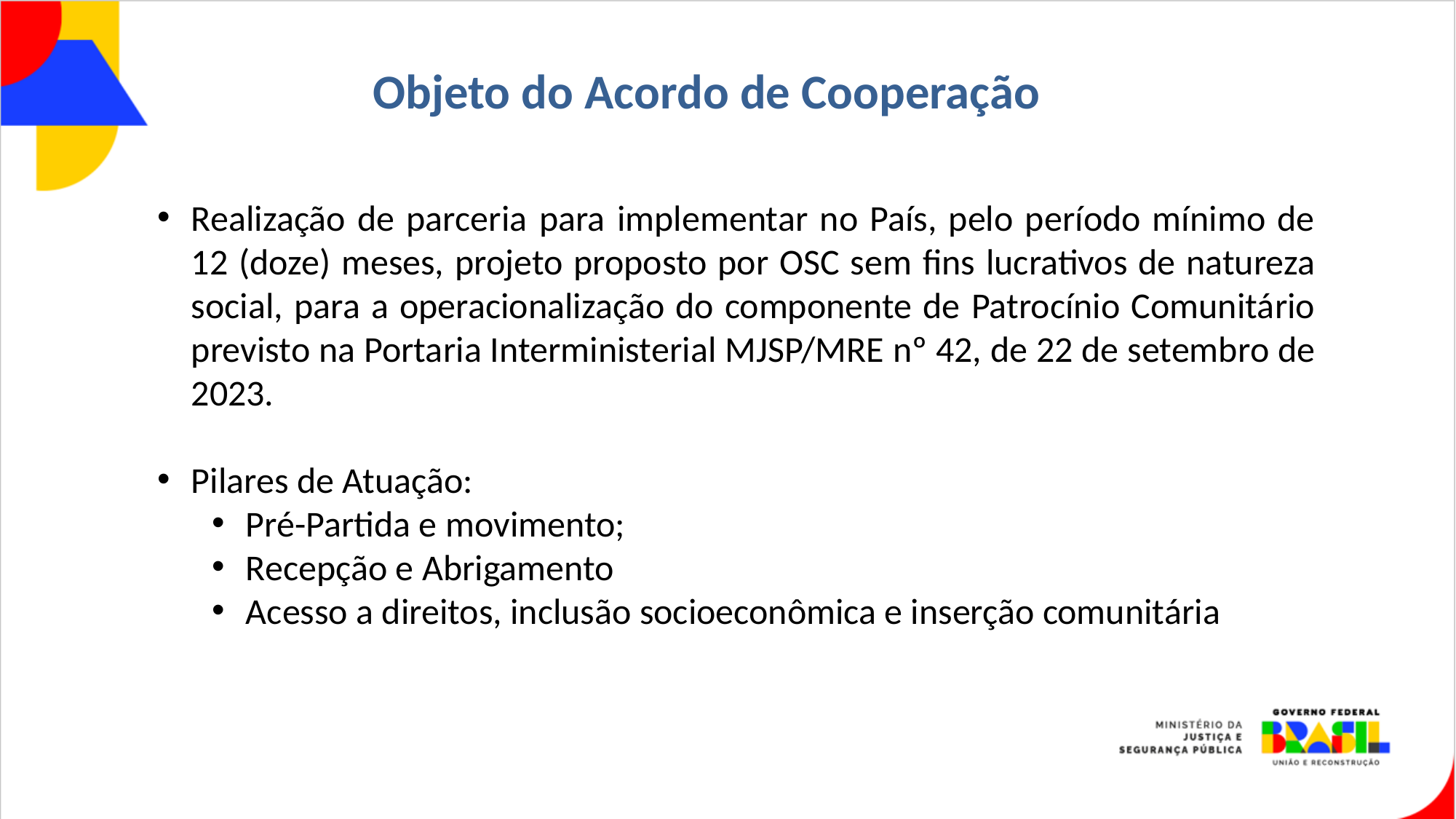

# Objeto do Acordo de Cooperação
Realização de parceria para implementar no País, pelo período mínimo de 12 (doze) meses, projeto proposto por OSC sem fins lucrativos de natureza social, para a operacionalização do componente de Patrocínio Comunitário previsto na Portaria Interministerial MJSP/MRE nº 42, de 22 de setembro de 2023.

Pilares de Atuação:
Pré-Partida e movimento;
Recepção e Abrigamento
Acesso a direitos, inclusão socioeconômica e inserção comunitária